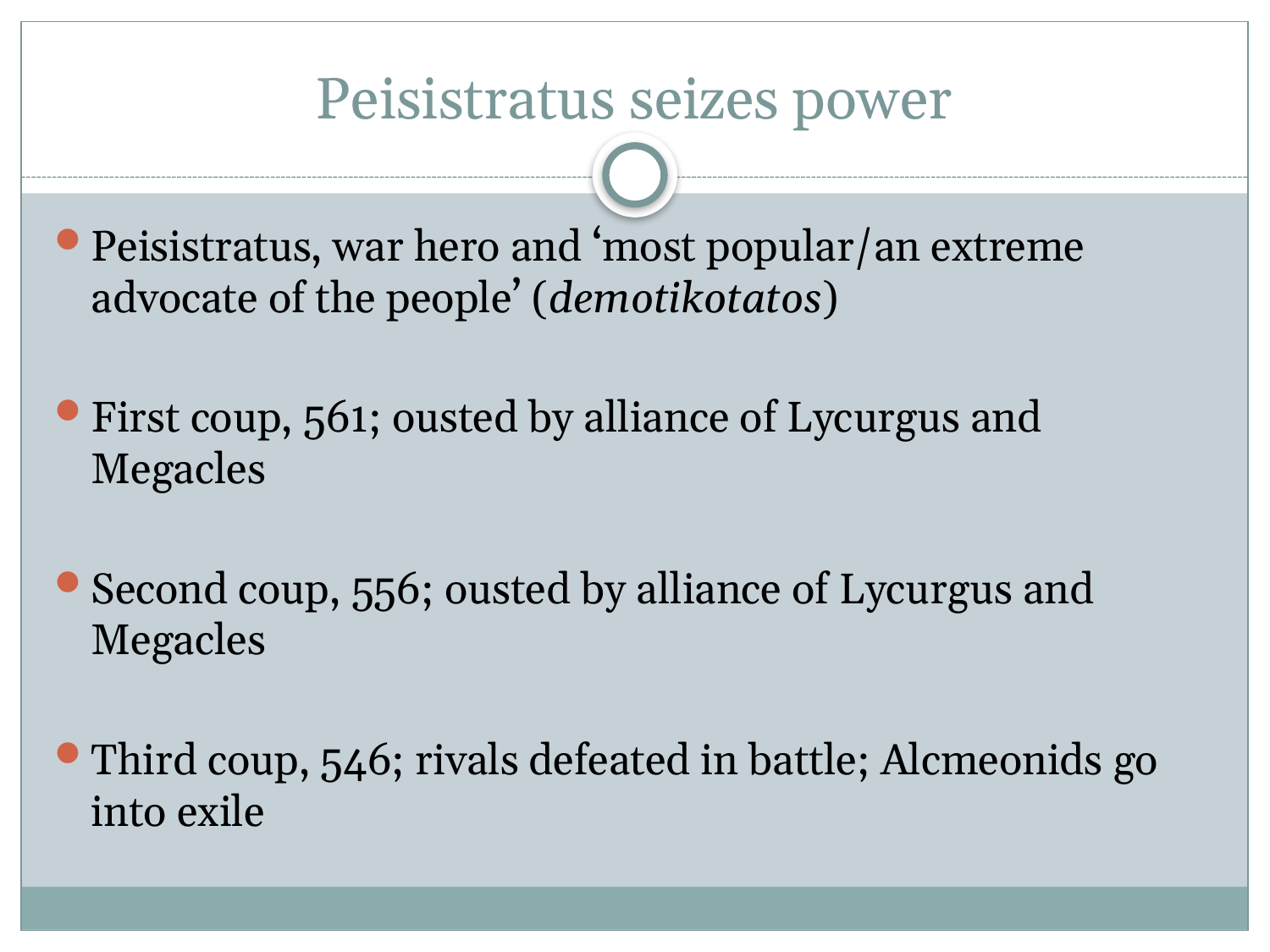

# Peisistratus seizes power
Peisistratus, war hero and ‘most popular/an extreme advocate of the people’ (demotikotatos)

First coup, 561; ousted by alliance of Lycurgus and Megacles

Second coup, 556; ousted by alliance of Lycurgus and Megacles

Third coup, 546; rivals defeated in battle; Alcmeonids go into exile